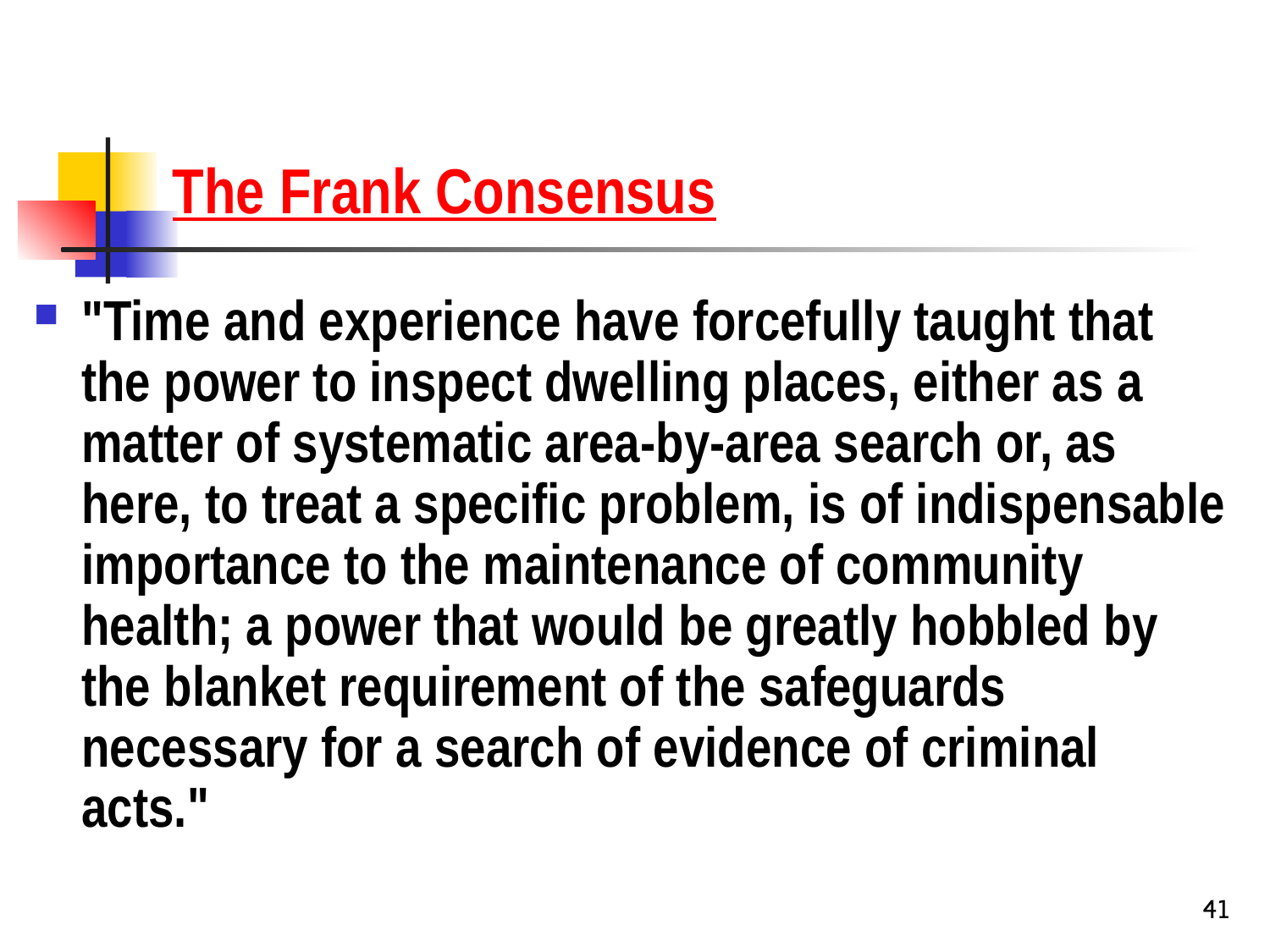

# The Frank Consensus
"Time and experience have forcefully taught that the power to inspect dwelling places, either as a matter of systematic area-by-area search or, as here, to treat a specific problem, is of indispensable importance to the maintenance of community health; a power that would be greatly hobbled by the blanket requirement of the safeguards necessary for a search of evidence of criminal acts."
41